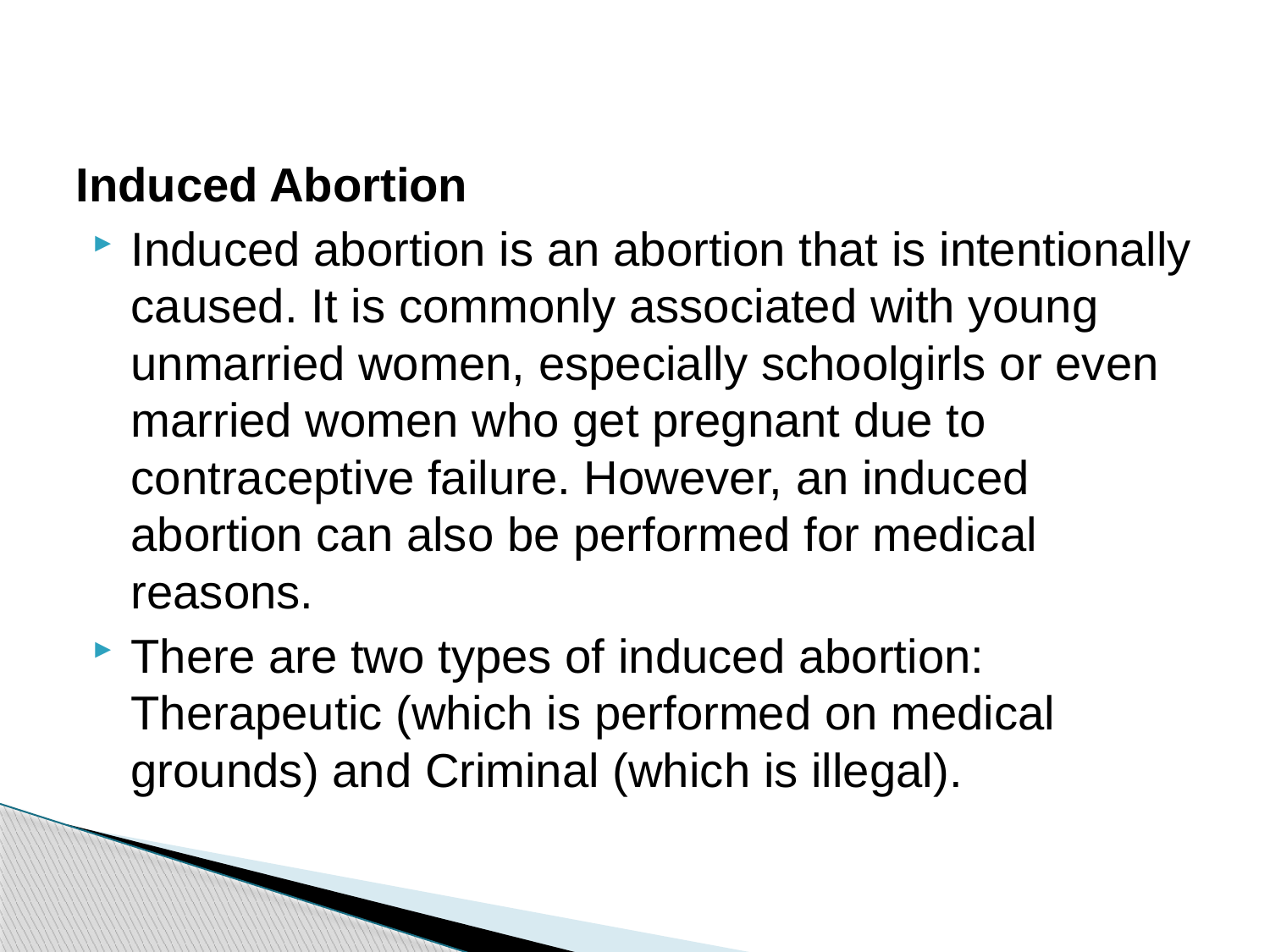

#
Induced Abortion
Induced abortion is an abortion that is intentionally caused. It is commonly associated with young unmarried women, especially schoolgirls or even married women who get pregnant due to contraceptive failure. However, an induced abortion can also be performed for medical reasons.
There are two types of induced abortion: Therapeutic (which is performed on medical grounds) and Criminal (which is illegal).
120